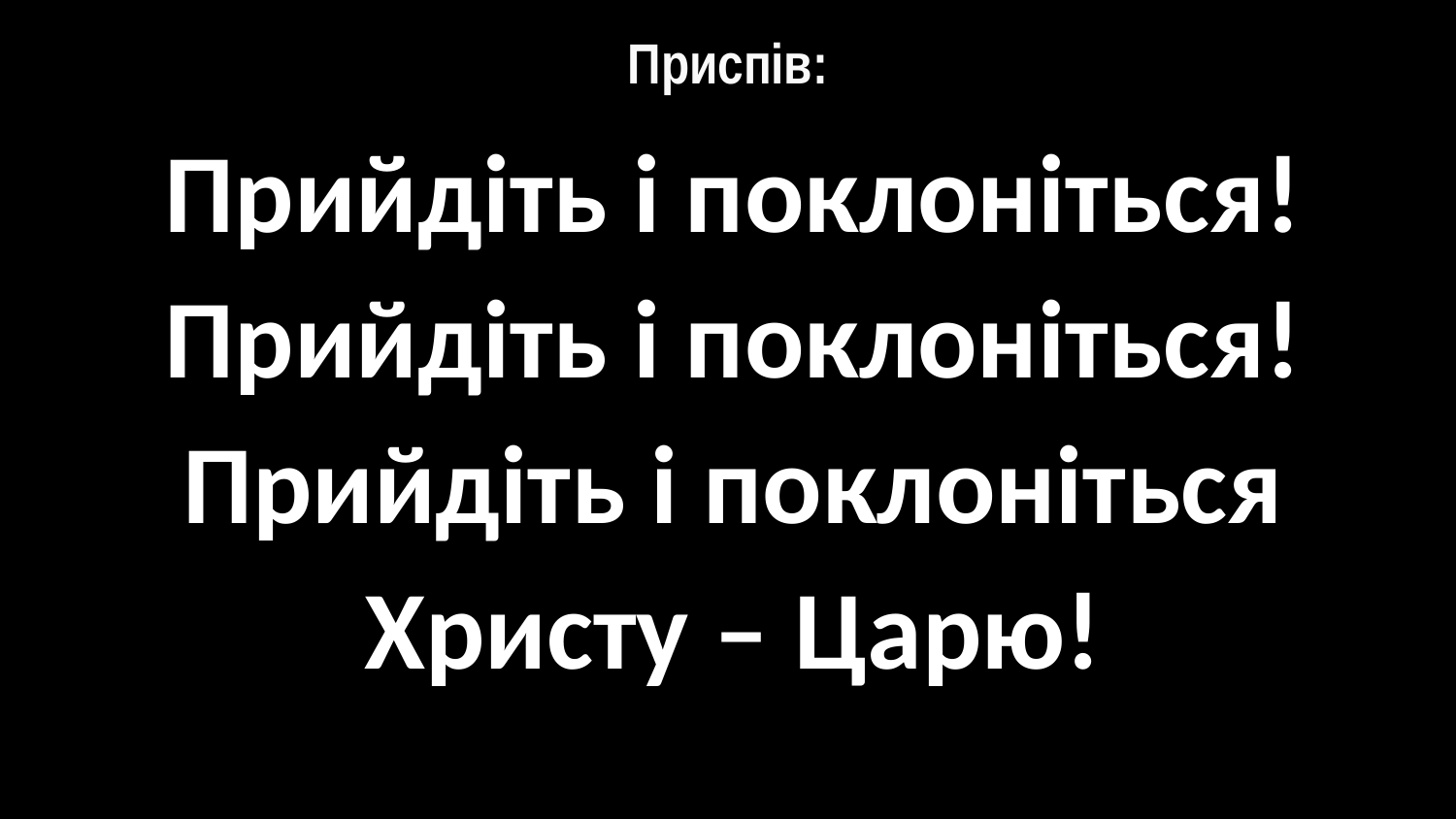

# Приспів:
Прийдіть і поклоніться!
Прийдіть і поклоніться!
Прийдіть і поклоніться
Христу – Царю!